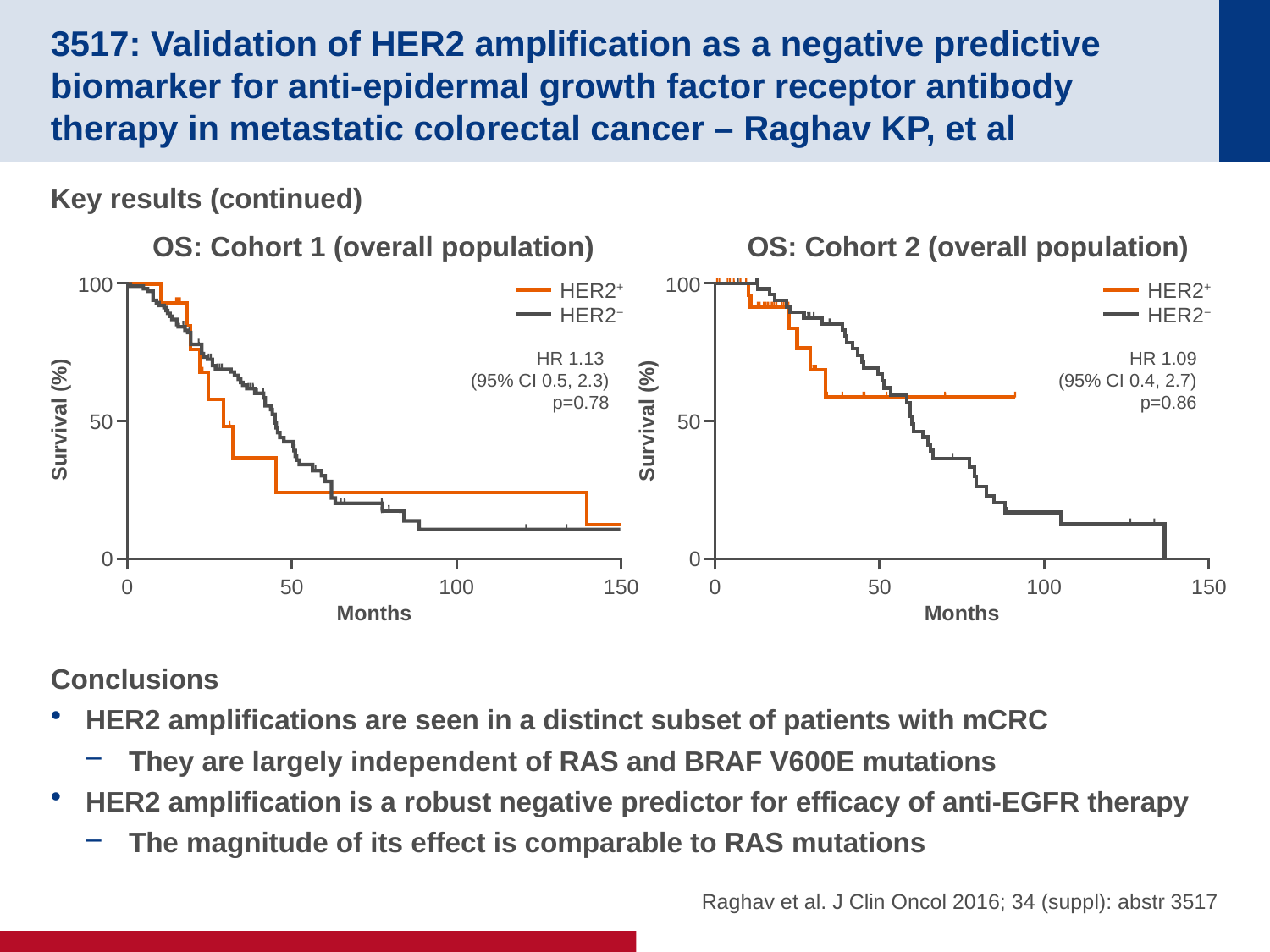

# 3517: Validation of HER2 amplification as a negative predictive biomarker for anti-epidermal growth factor receptor antibody therapy in metastatic colorectal cancer – Raghav KP, et al
Key results (continued)

Conclusions
HER2 amplifications are seen in a distinct subset of patients with mCRC
They are largely independent of RAS and BRAF V600E mutations
HER2 amplification is a robust negative predictor for efficacy of anti-EGFR therapy
The magnitude of its effect is comparable to RAS mutations
OS: Cohort 1 (overall population)
OS: Cohort 2 (overall population)
100
HER2+
HER2−

HR 1.13
(95% CI 0.5, 2.3)
p=0.78
Survival (%)
50
0
50
100
150
0
Months
100
HER2+
HER2−

HR 1.09
(95% CI 0.4, 2.7)
p=0.86
Survival (%)
50
0
50
100
150
0
Months
Raghav et al. J Clin Oncol 2016; 34 (suppl): abstr 3517